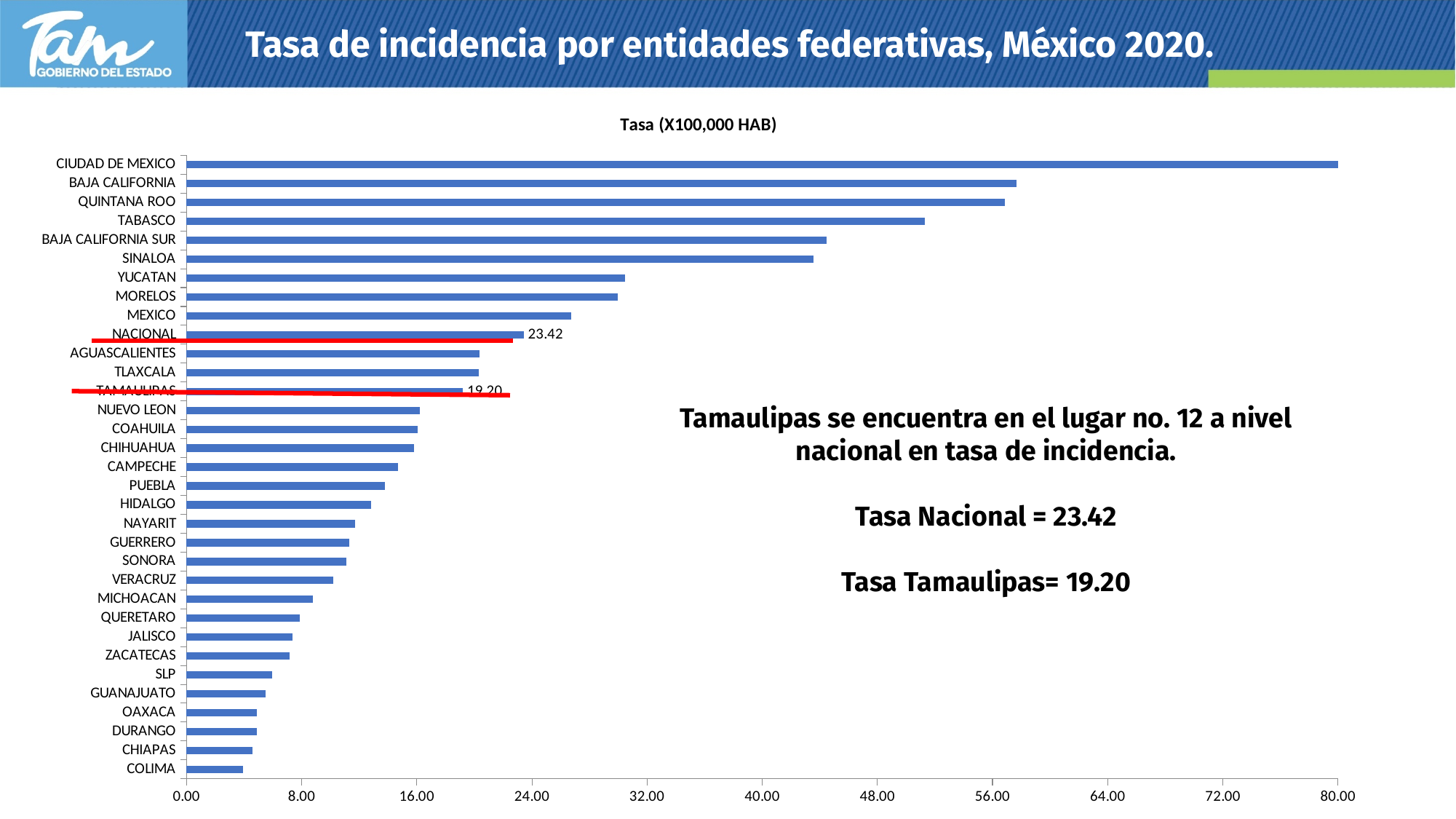

Tasa de incidencia por entidades federativas, México 2020.

### Chart: Tasa (X100,000 HAB)

| Category | Tasa |
|---|---|
| COLIMA | 3.9482750495763246 |
| CHIAPAS | 4.589583878310063 |
| DURANGO | 4.8689242780615904 |
| OAXACA | 4.874996168783952 |
| GUANAJUATO | 5.507231251530344 |
| SLP | 5.923956670850395 |
| ZACATECAS | 7.141031164900212 |
| JALISCO | 7.384336146396782 |
| QUERETARO | 7.85212733430805 |
| MICHOACAN | 8.766110837213322 |
| VERACRUZ | 10.210937834826838 |
| SONORA | 11.12287360415254 |
| GUERRERO | 11.293261668974539 |
| NAYARIT | 11.718407445146601 |
| HIDALGO | 12.83042391591018 |
| PUEBLA | 13.778586592587333 |
| CAMPECHE | 14.690935692677616 |
| CHIHUAHUA | 15.783297430715928 |
| COAHUILA | 16.06228562906994 |
| NUEVO LEON | 16.202766662513483 |
| TAMAULIPAS | 19.202312385738022 |
| TLAXCALA | 20.289693343024076 |
| AGUASCALIENTES | 20.353609106148948 |
| NACIONAL | 23.422208878737244 |
| MEXICO | 26.744641747461955 |
| MORELOS | 29.940442003113414 |
| YUCATAN | 30.45463277821502 |
| SINALOA | 43.54285307566757 |
| BAJA CALIFORNIA SUR | 44.488187019390885 |
| TABASCO | 51.27732636366004 |
| QUINTANA ROO | 56.86899067406583 |
| BAJA CALIFORNIA | 57.69122840224184 |
| CIUDAD DE MEXICO | 83.39390229907043 |
Tamaulipas se encuentra en el lugar no. 12 a nivel nacional en tasa de incidencia.

Tasa Nacional = 23.42

Tasa Tamaulipas= 19.20